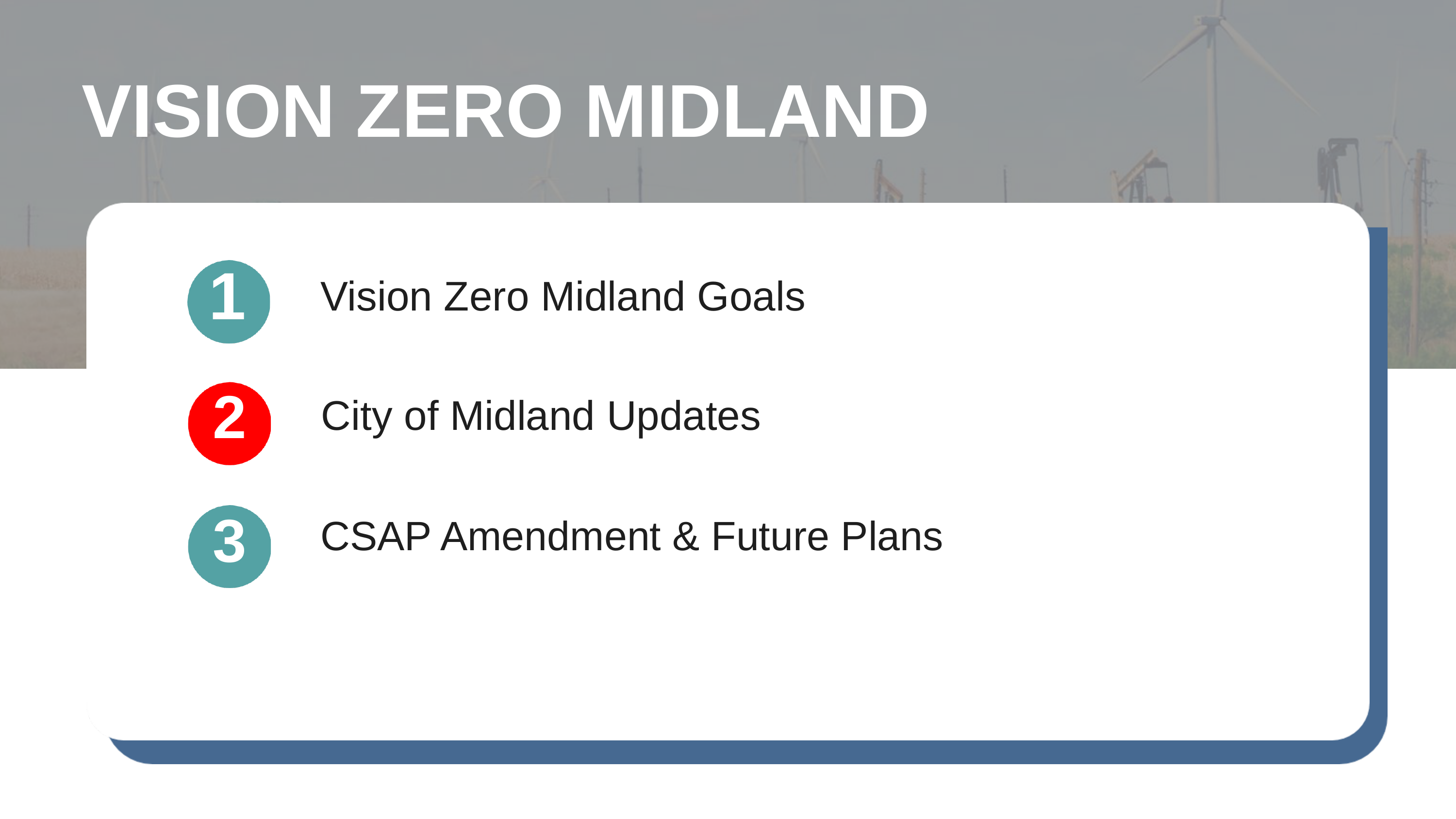

VISION ZERO MIDLAND

1

Vision Zero Midland Goals

2

City of Midland Updates

3

CSAP Amendment & Future Plans